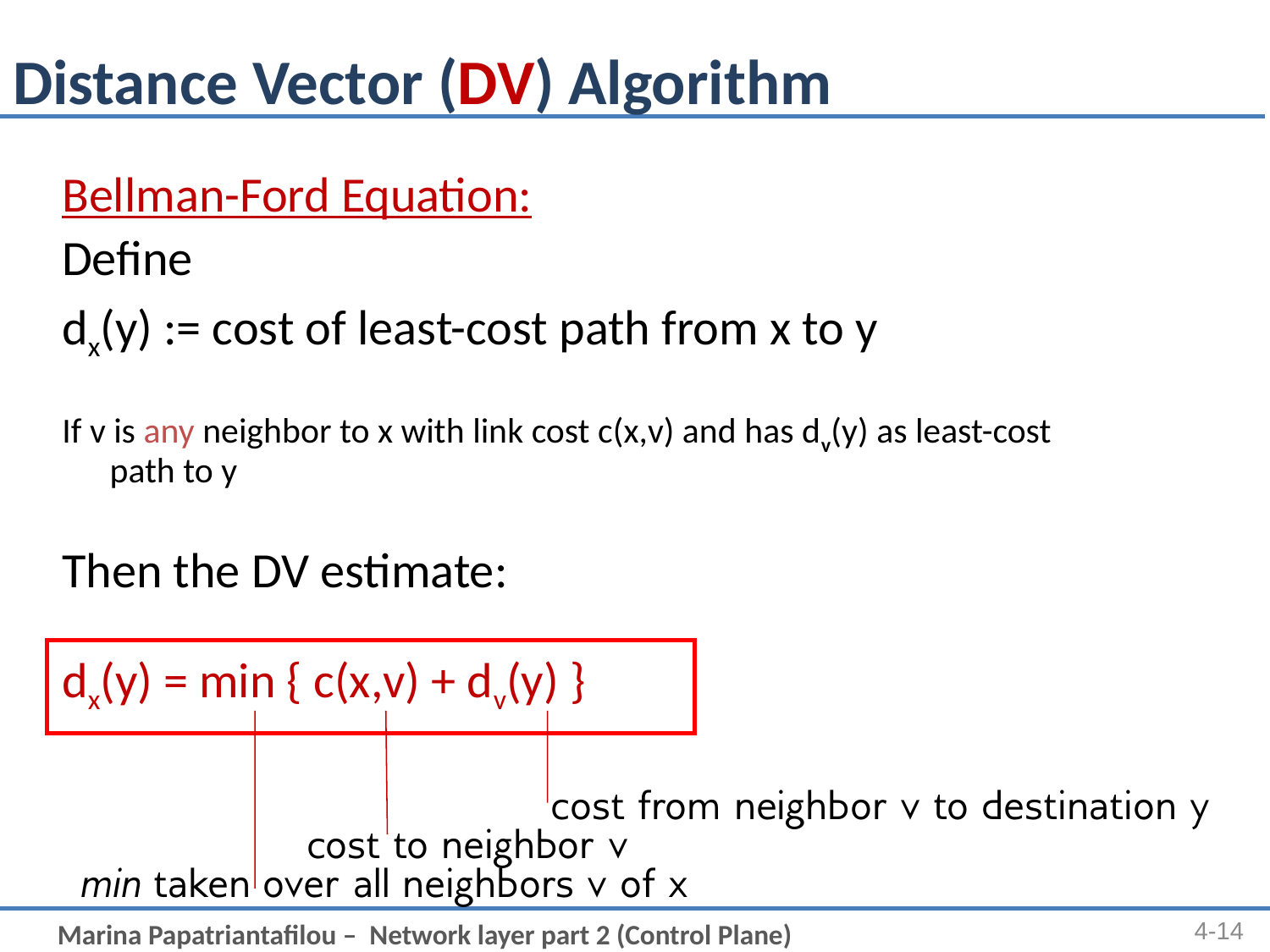

# Distance Vector (DV) Algorithm
Bellman-Ford Equation:
Define
dx(y) := cost of least-cost path from x to y

If v is any neighbor to x with link cost c(x,v) and has dv(y) as least-cost path to y

Then the DV estimate:

dx(y) = min { c(x,v) + dv(y) }

cost from neighbor v to destination y
cost to neighbor v
min taken over all neighbors v of x
4-14